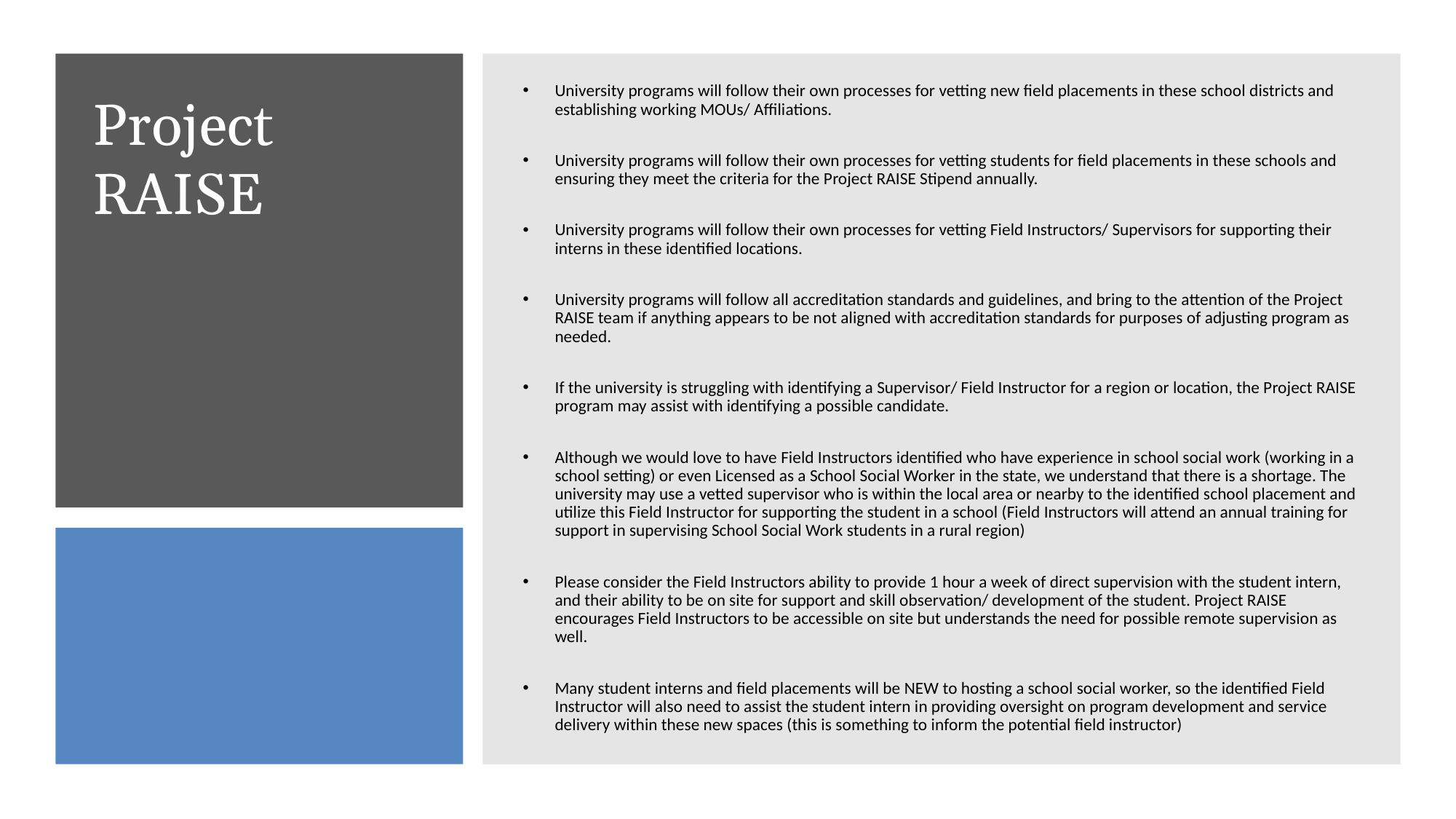

University programs will follow their own processes for vetting new field placements in these school districts and establishing working MOUs/ Affiliations.

University programs will follow their own processes for vetting students for field placements in these schools and ensuring they meet the criteria for the Project RAISE Stipend annually.

University programs will follow their own processes for vetting Field Instructors/ Supervisors for supporting their interns in these identified locations.

University programs will follow all accreditation standards and guidelines, and bring to the attention of the Project RAISE team if anything appears to be not aligned with accreditation standards for purposes of adjusting program as needed.

If the university is struggling with identifying a Supervisor/ Field Instructor for a region or location, the Project RAISE program may assist with identifying a possible candidate.

Although we would love to have Field Instructors identified who have experience in school social work (working in a school setting) or even Licensed as a School Social Worker in the state, we understand that there is a shortage. The university may use a vetted supervisor who is within the local area or nearby to the identified school placement and utilize this Field Instructor for supporting the student in a school (Field Instructors will attend an annual training for support in supervising School Social Work students in a rural region)

Please consider the Field Instructors ability to provide 1 hour a week of direct supervision with the student intern, and their ability to be on site for support and skill observation/ development of the student. Project RAISE encourages Field Instructors to be accessible on site but understands the need for possible remote supervision as well.

Many student interns and field placements will be NEW to hosting a school social worker, so the identified Field Instructor will also need to assist the student intern in providing oversight on program development and service delivery within these new spaces (this is something to inform the potential field instructor)

# Project RAISE